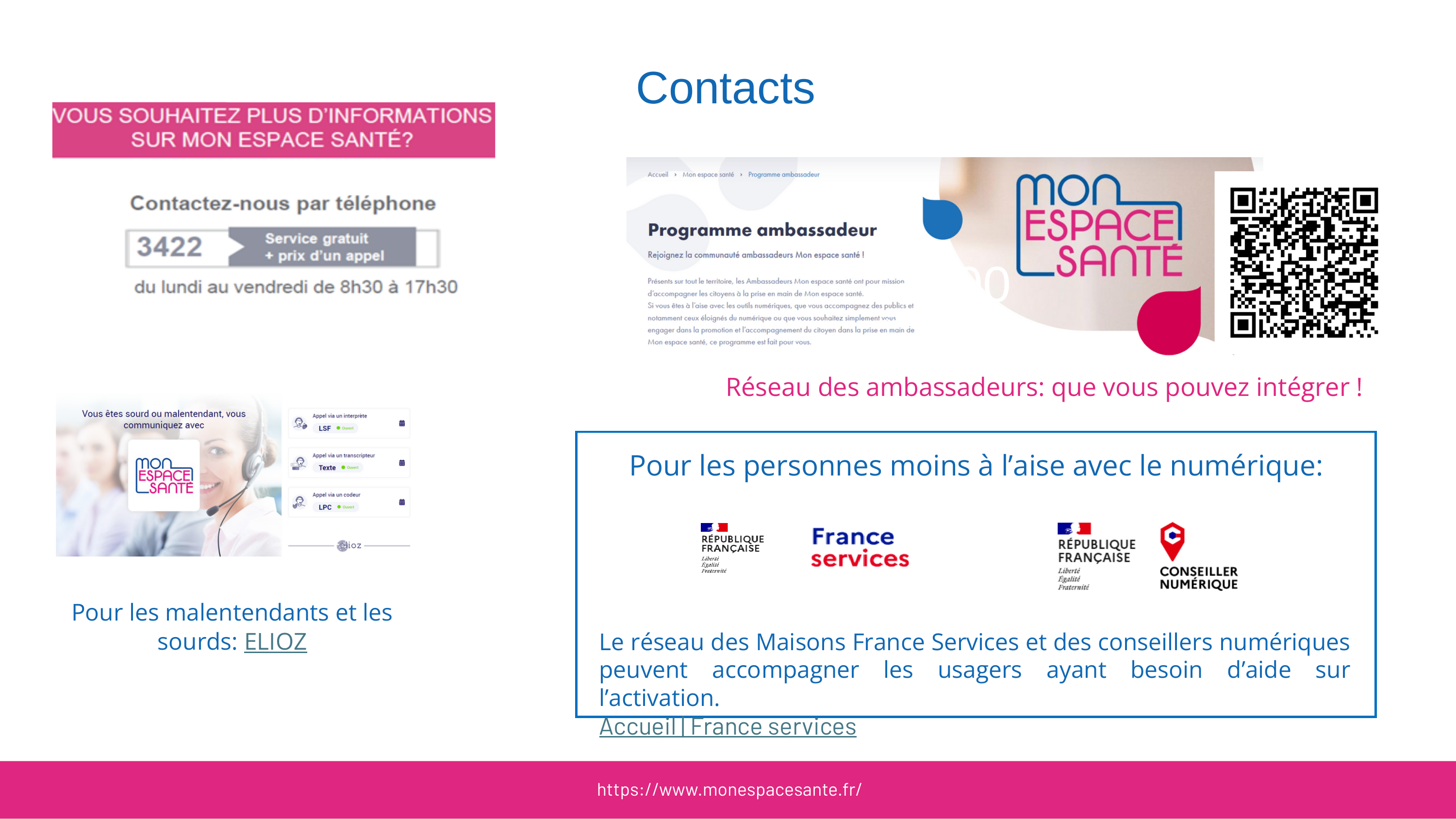

Contacts

 +300
ambassadeurs
Réseau des ambassadeurs: que vous pouvez intégrer !

Pour les personnes moins à l’aise avec le numérique:

Pour les malentendants et les sourds: ELIOZ
Le réseau des Maisons France Services et des conseillers numériques peuvent accompagner les usagers ayant besoin d’aide sur l’activation.
Accueil | France services